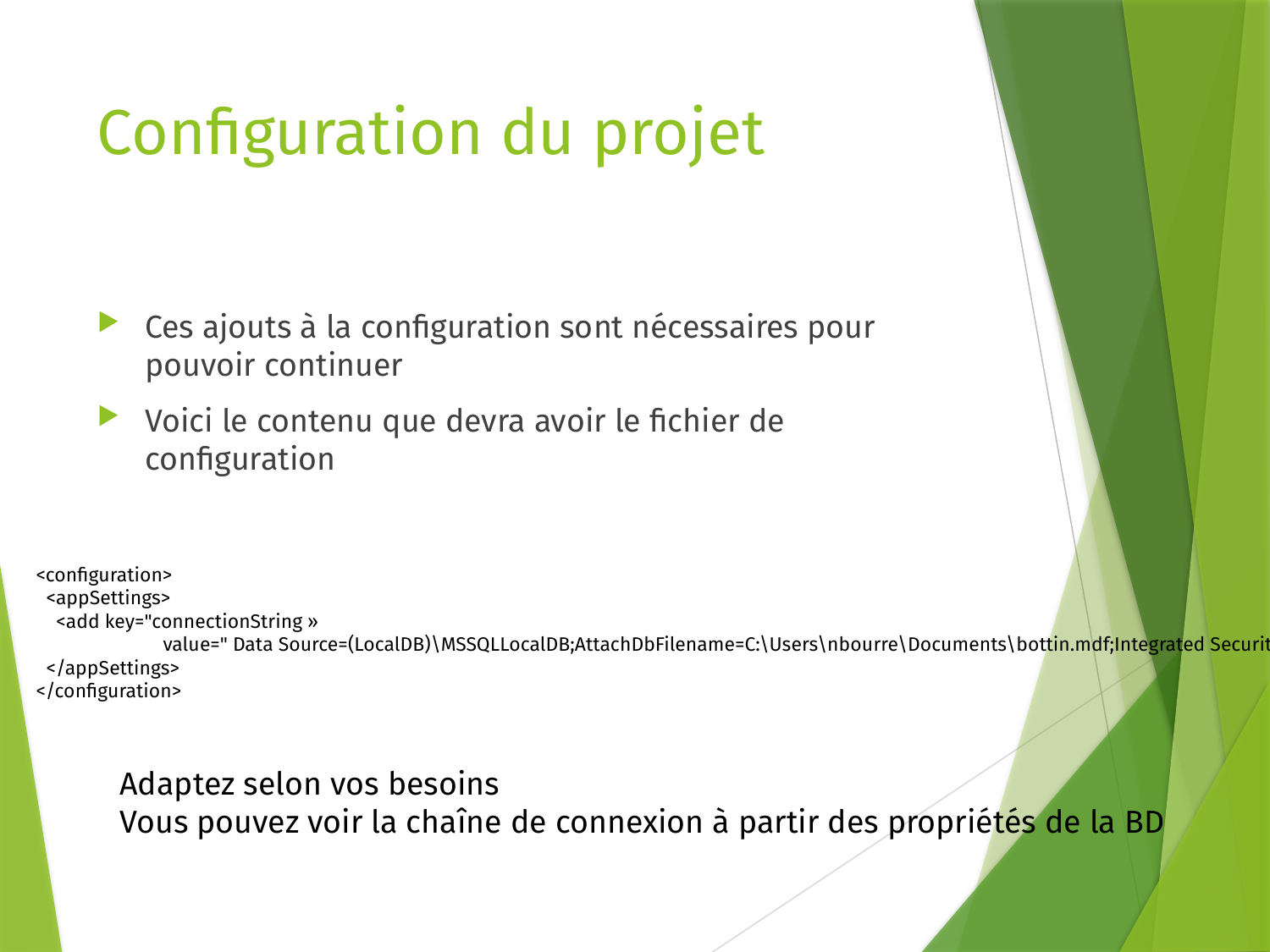

# Configuration du projet
Ces ajouts à la configuration sont nécessaires pour pouvoir continuer
Voici le contenu que devra avoir le fichier de configuration

<configuration>
  <appSettings>
    <add key="connectionString »
	value=" Data Source=(LocalDB)\MSSQLLocalDB;AttachDbFilename=C:\Users\nbourre\Documents\bottin.mdf;Integrated Security=True;Connect Timeout=30 " />
  </appSettings>
</configuration>

Adaptez selon vos besoins
Vous pouvez voir la chaîne de connexion à partir des propriétés de la BD